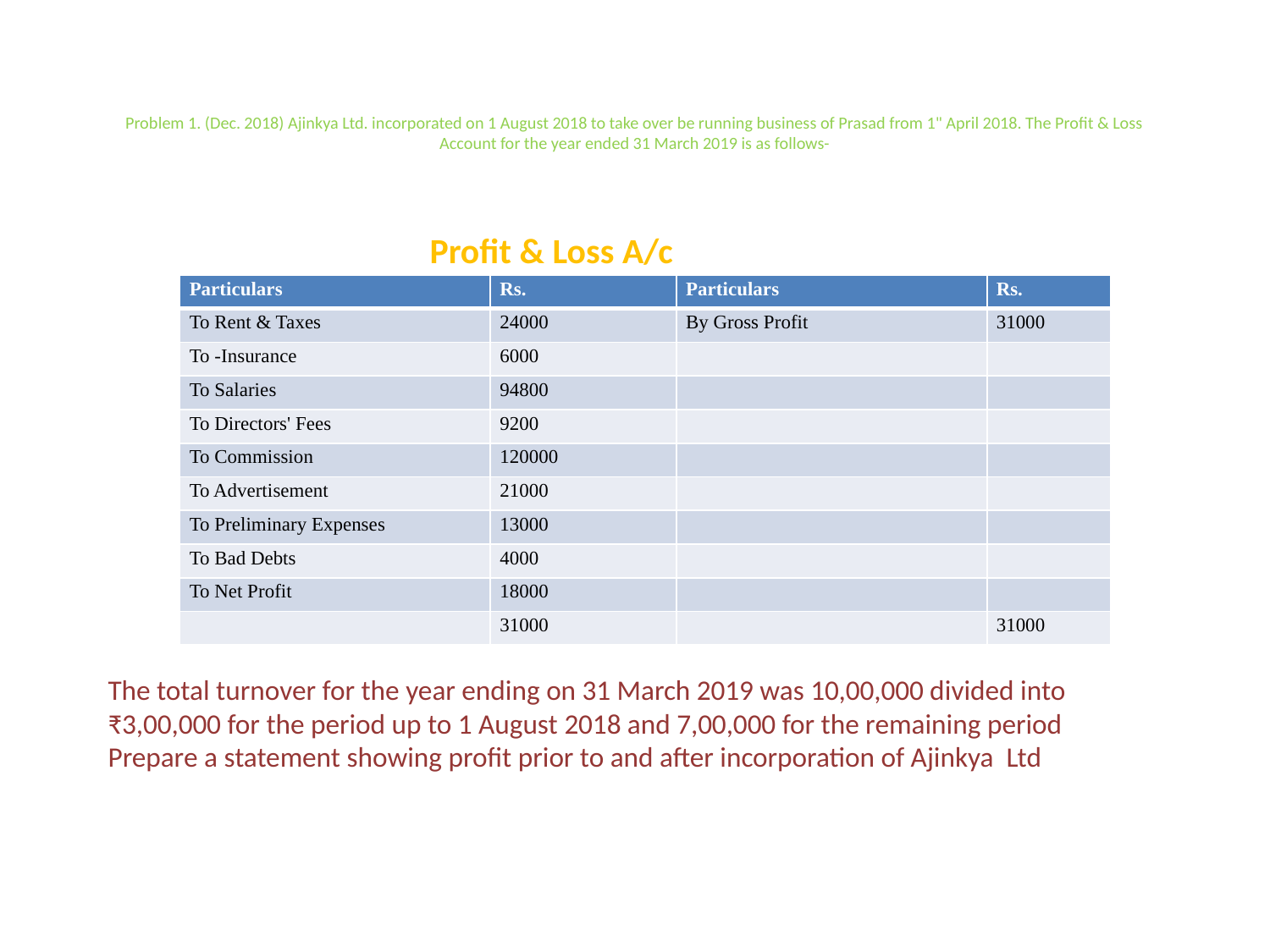

# Problem 1. (Dec. 2018) Ajinkya Ltd. incorporated on 1 August 2018 to take over be running business of Prasad from 1" April 2018. The Profit & Loss Account for the year ended 31 March 2019 is as follows-
                                        Profit & Loss A/c

The total turnover for the year ending on 31 March 2019 was 10,00,000 divided into ₹3,00,000 for the period up to 1 August 2018 and 7,00,000 for the remaining period Prepare a statement showing profit prior to and after incorporation of Ajinkya  Ltd

| Particulars | Rs. | Particulars | Rs. |
| --- | --- | --- | --- |
| To Rent & Taxes | 24000 | By Gross Profit | 31000 |
| To -Insurance | 6000 |  |  |
| To Salaries | 94800 |  |  |
| To Directors' Fees | 9200 |  |  |
| To Commission | 120000 |  |  |
| To Advertisement | 21000 |  |  |
| To Preliminary Expenses | 13000 |  |  |
| To Bad Debts | 4000 |  |  |
| To Net Profit | 18000 |  |  |
|  | 31000 |  | 31000 |